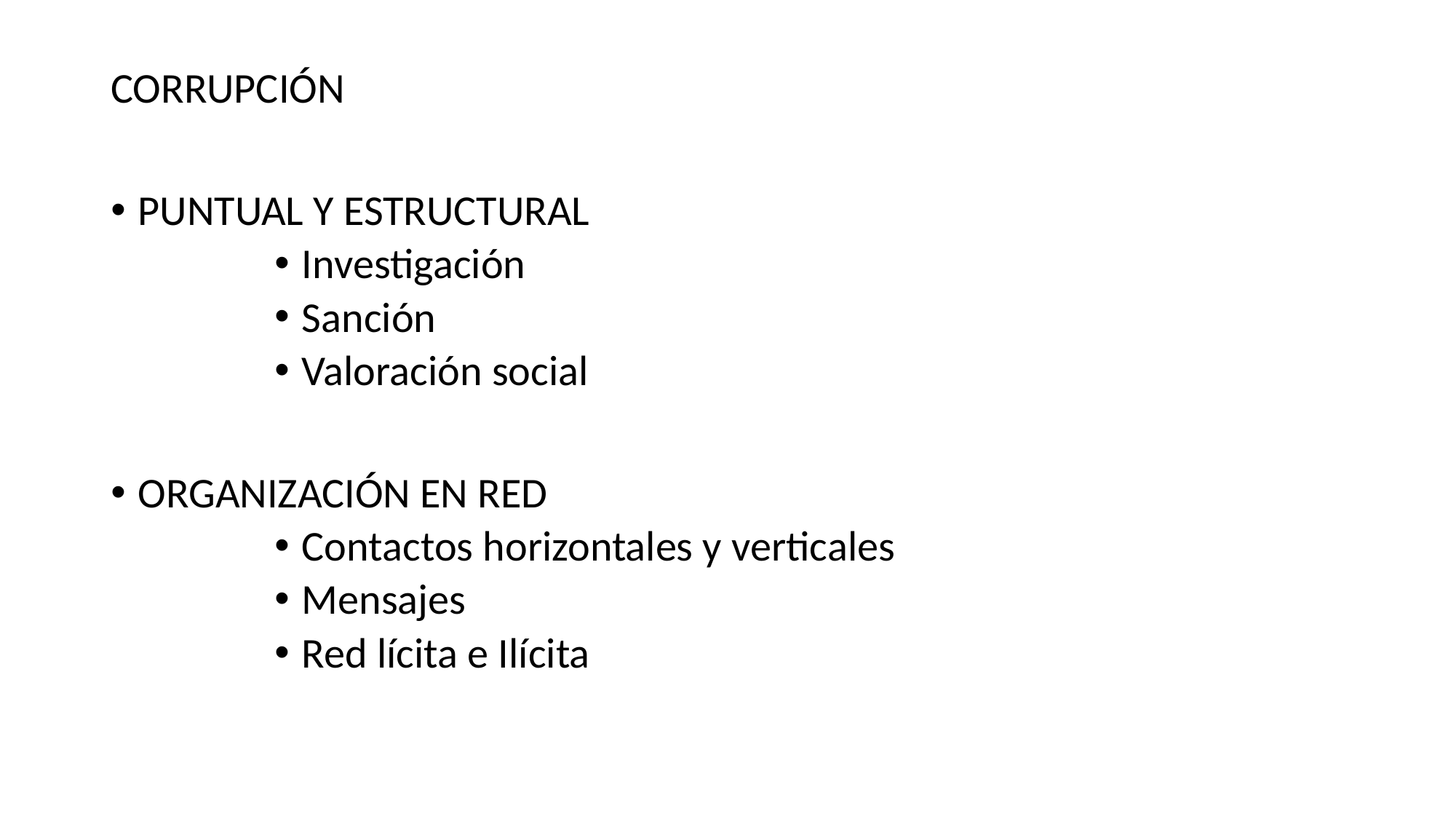

CORRUPCIÓN

PUNTUAL Y ESTRUCTURAL
Investigación
Sanción
Valoración social

ORGANIZACIÓN EN RED
Contactos horizontales y verticales
Mensajes
Red lícita e Ilícita